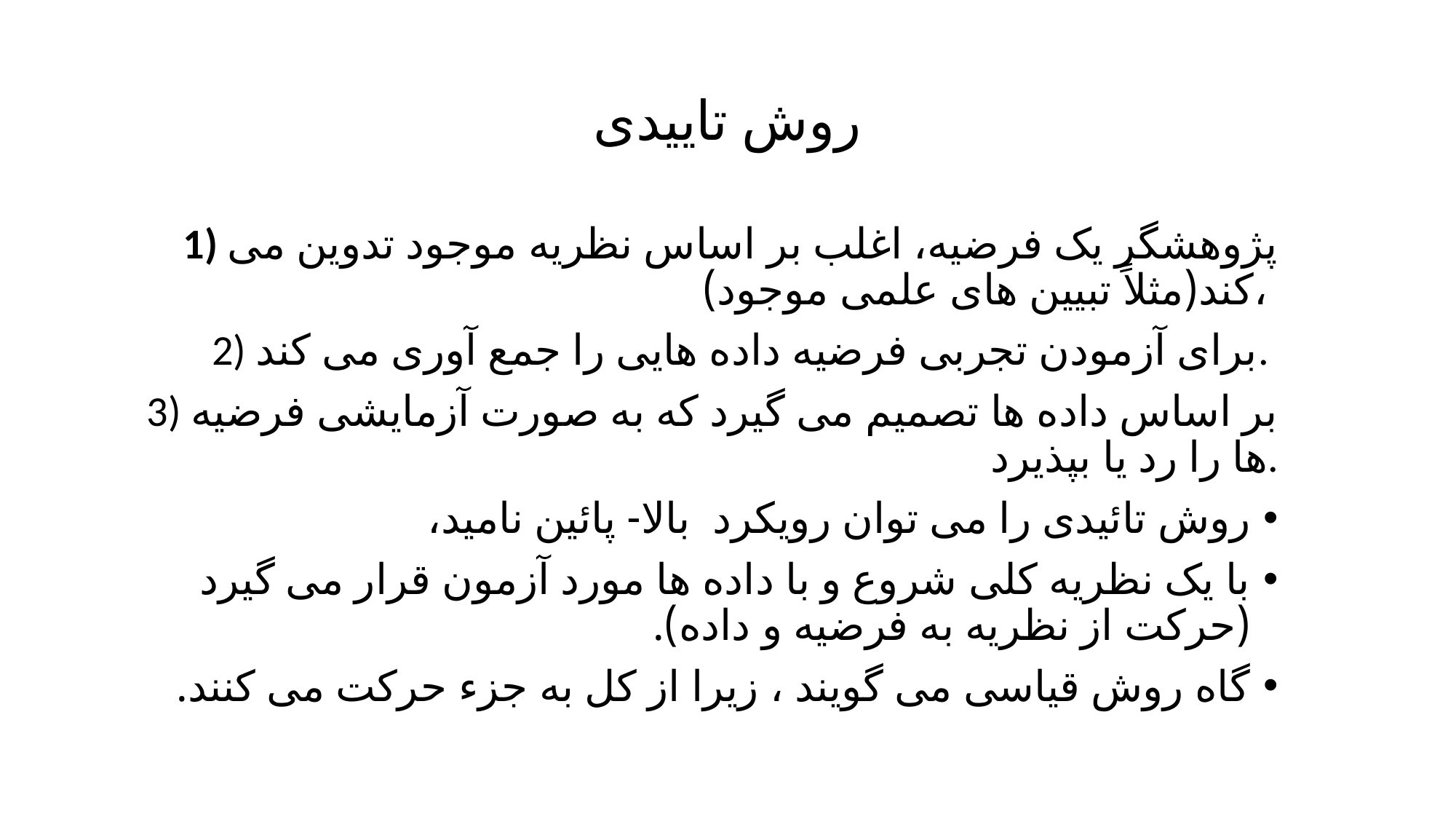

# روش تاییدی
1) پژوهشگر یک فرضیه، اغلب بر اساس نظریه موجود تدوین می کند(مثلاً تبیین های علمی موجود)،
2) برای آزمودن تجربی فرضیه داده هایی را جمع آوری می کند.
3) بر اساس داده ها تصمیم می گیرد که به صورت آزمایشی فرضیه ها را رد یا بپذیرد.
روش تائیدی را می توان رویکرد  بالا- پائین نامید،
با یک نظریه کلی شروع و با داده ها مورد آزمون قرار می گیرد (حرکت از نظریه به فرضیه و داده).
گاه روش قیاسی می گویند ، زیرا از کل به جزء حرکت می کنند.